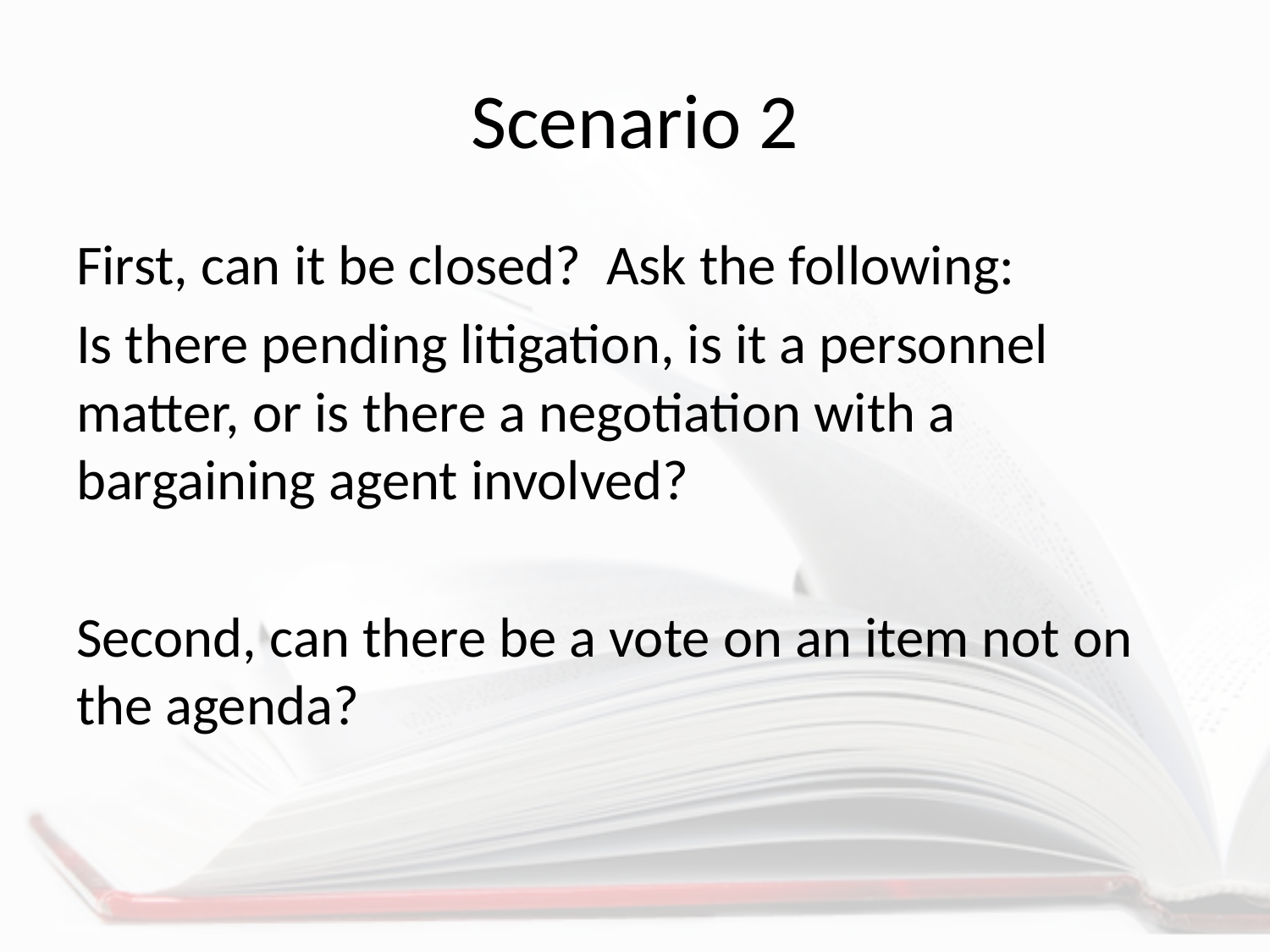

# Scenario 2
First, can it be closed?  Ask the following:
Is there pending litigation, is it a personnel matter, or is there a negotiation with a bargaining agent involved?

Second, can there be a vote on an item not on the agenda?